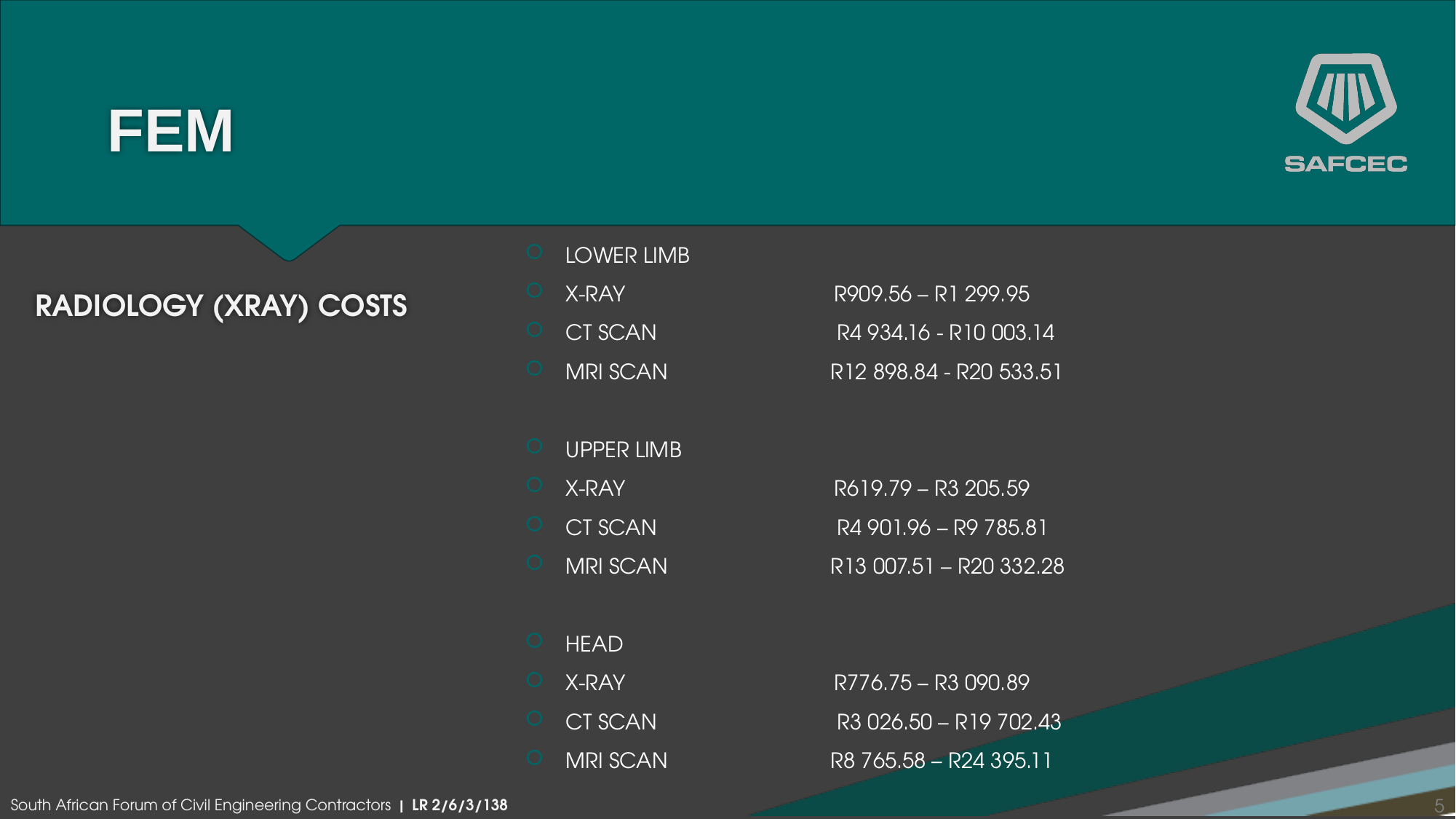

# FEM
LOWER LIMB
X-RAY                                    R909.56 – R1 299.95
CT SCAN                               R4 934.16 - R10 003.14
MRI SCAN                            R12 898.84 - R20 533.51

UPPER LIMB
X-RAY                                    R619.79 – R3 205.59
CT SCAN                               R4 901.96 – R9 785.81
MRI SCAN                            R13 007.51 – R20 332.28

HEAD
X-RAY                                    R776.75 – R3 090.89
CT SCAN                               R3 026.50 – R19 702.43
MRI SCAN                            R8 765.58 – R24 395.11

RADIOLOGY (XRAY) COSTS
5